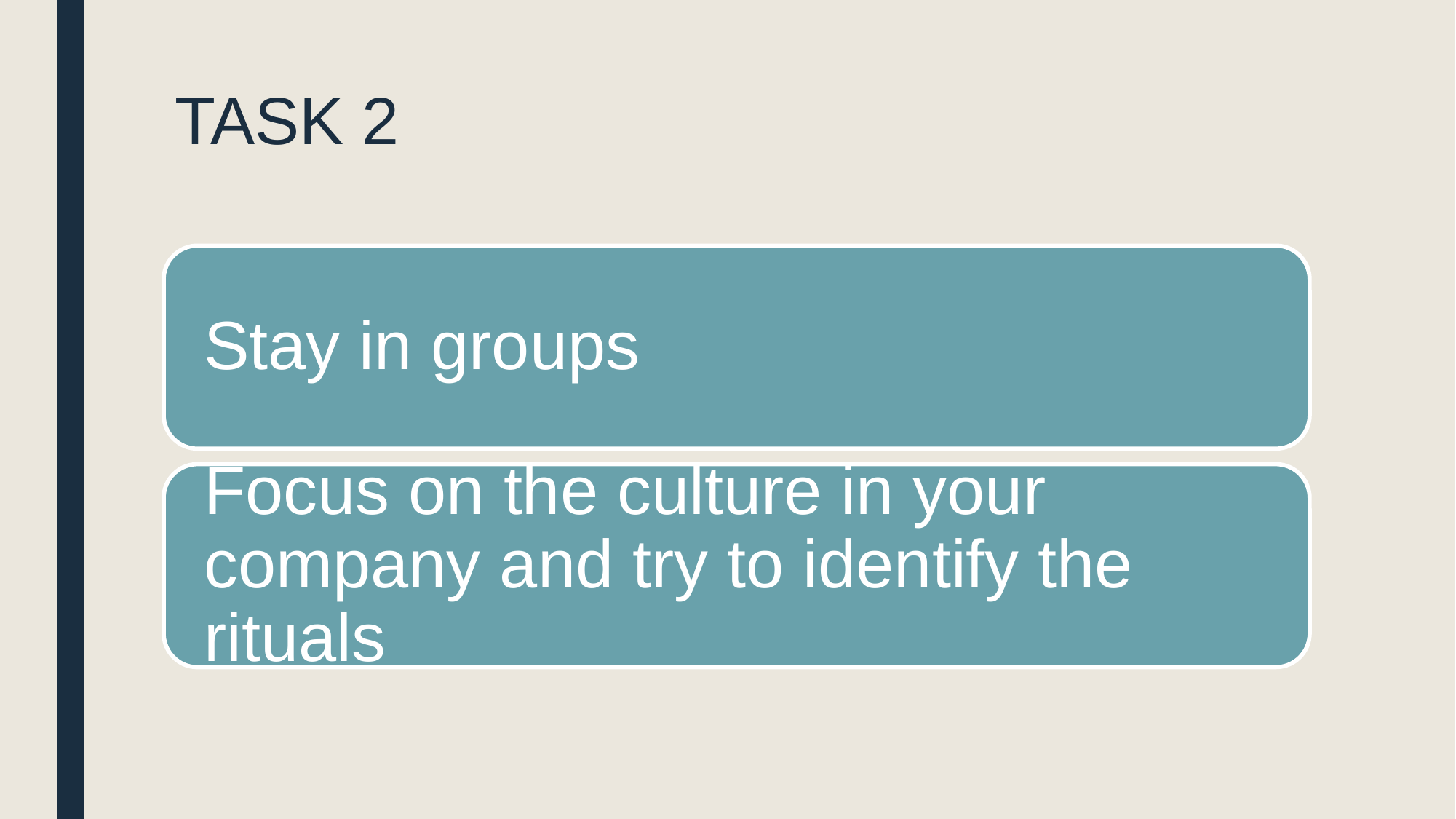

# TASK 2
Stay in groups
Focus on the culture in your company and try to identify the rituals